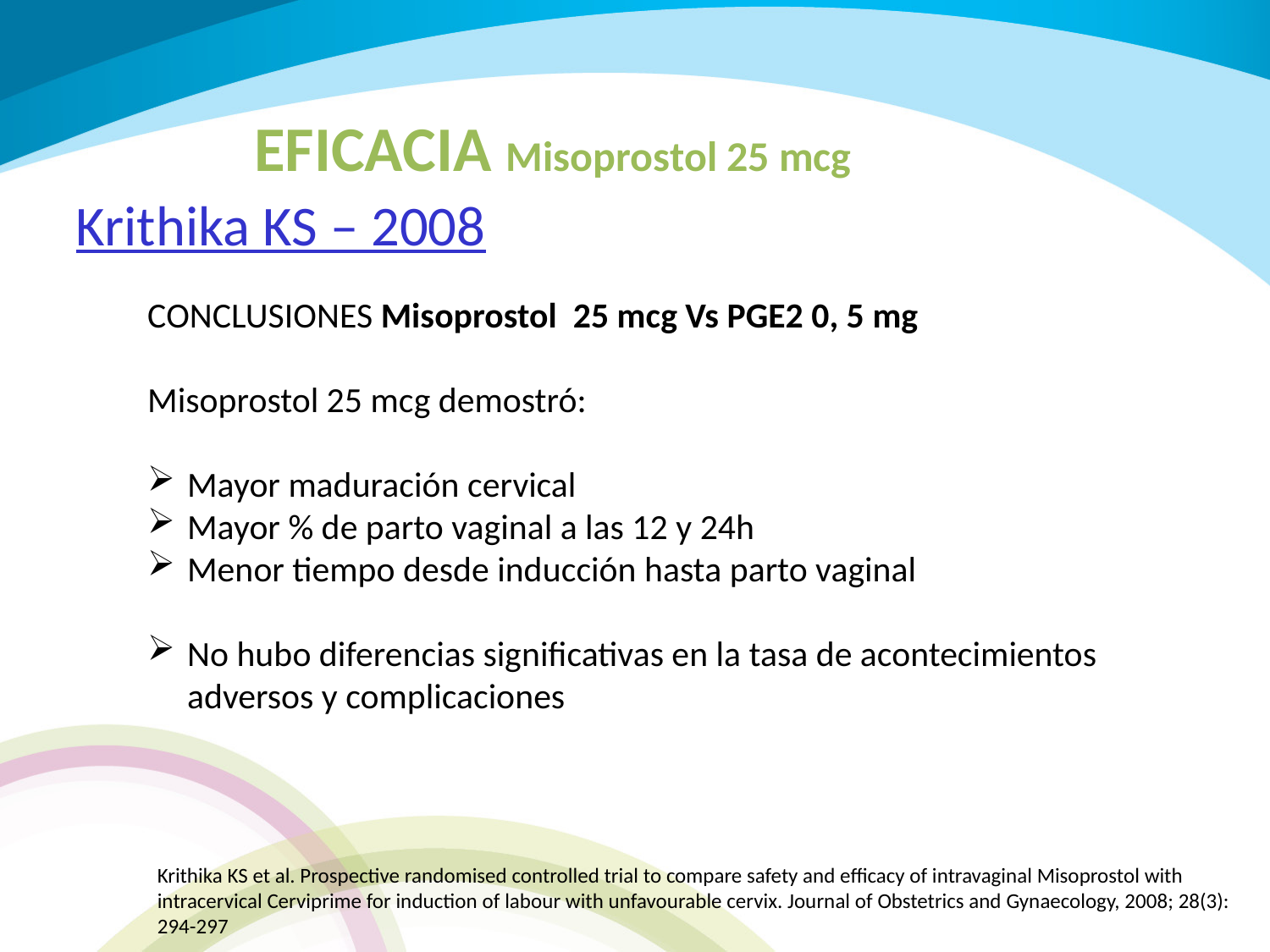

EFICACIA Misoprostol 25 mcg
Krithika KS – 2008

CONCLUSIONES Misoprostol  25 mcg Vs PGE2 0, 5 mg

Misoprostol 25 mcg demostró:

Mayor maduración cervical
Mayor % de parto vaginal a las 12 y 24h
Menor tiempo desde inducción hasta parto vaginal

No hubo diferencias significativas en la tasa de acontecimientos adversos y complicaciones

Krithika KS et al. Prospective randomised controlled trial to compare safety and efficacy of intravaginal Misoprostol with intracervical Cerviprime for induction of labour with unfavourable cervix. Journal of Obstetrics and Gynaecology, 2008; 28(3): 294-297